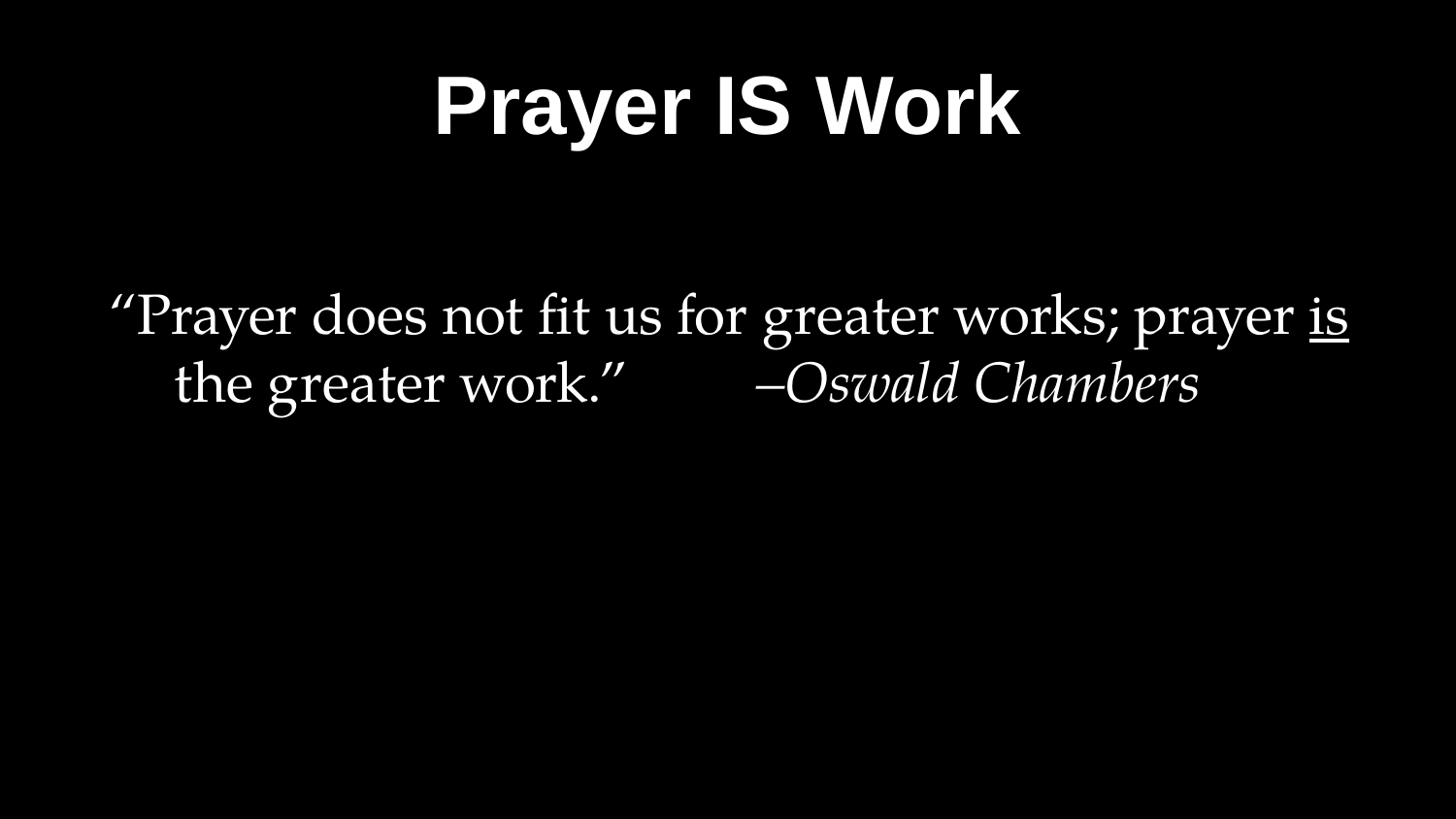

# Prayer IS Work

“Prayer does not fit us for greater works; prayer is the greater work.” 	–Oswald Chambers